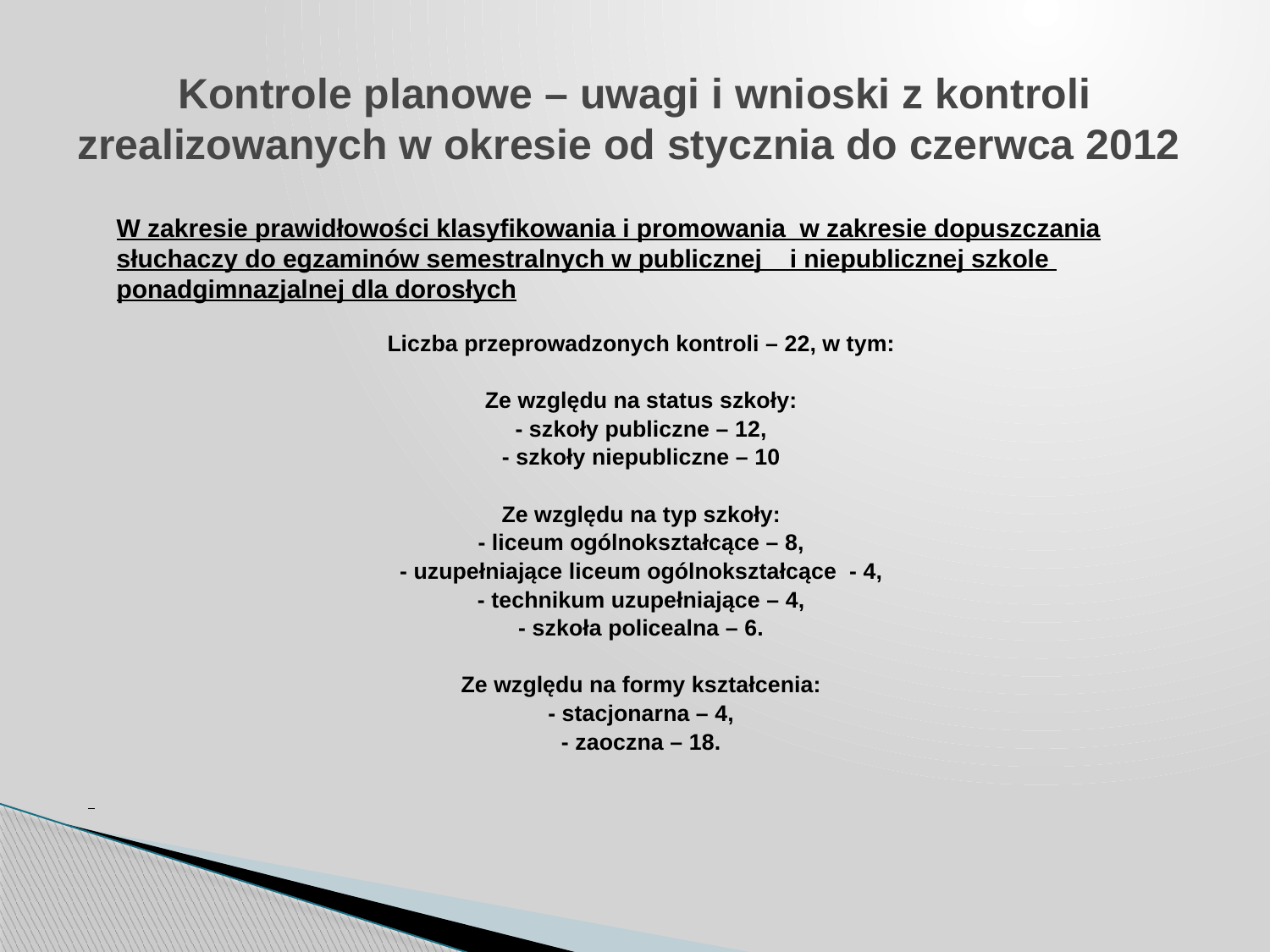

# Kontrole planowe – uwagi i wnioski z kontroli zrealizowanych w okresie od stycznia do czerwca 2012
	W zakresie prawidłowości klasyfikowania i promowania  w zakresie dopuszczania słuchaczy do egzaminów semestralnych w publicznej    i niepublicznej szkole  ponadgimnazjalnej dla dorosłych

Liczba przeprowadzonych kontroli – 22, w tym:

Ze względu na status szkoły:
- szkoły publiczne – 12,
- szkoły niepubliczne – 10

Ze względu na typ szkoły:
- liceum ogólnokształcące – 8,
- uzupełniające liceum ogólnokształcące  - 4,
- technikum uzupełniające – 4,
- szkoła policealna – 6.

Ze względu na formy kształcenia:
- stacjonarna – 4,
- zaoczna – 18.